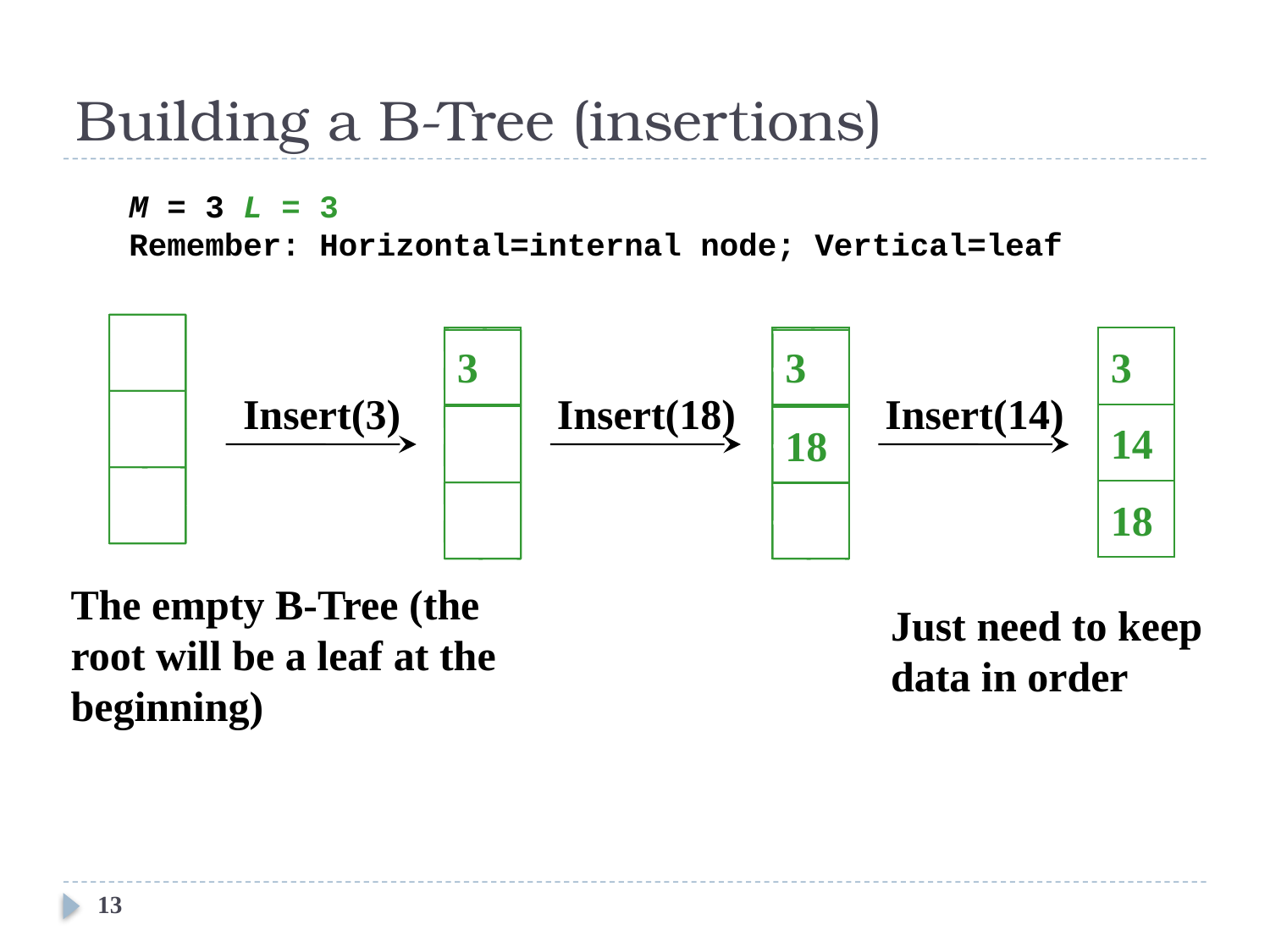

# Building a B-Tree (insertions)
M = 3 L = 3
Remember: Horizontal=internal node; Vertical=leaf

3

Insert(3)

3

Insert(18)
18

3
Insert(14)
14

18
The empty B-Tree (the root will be a leaf at the beginning)
Just need to keep data in order
13